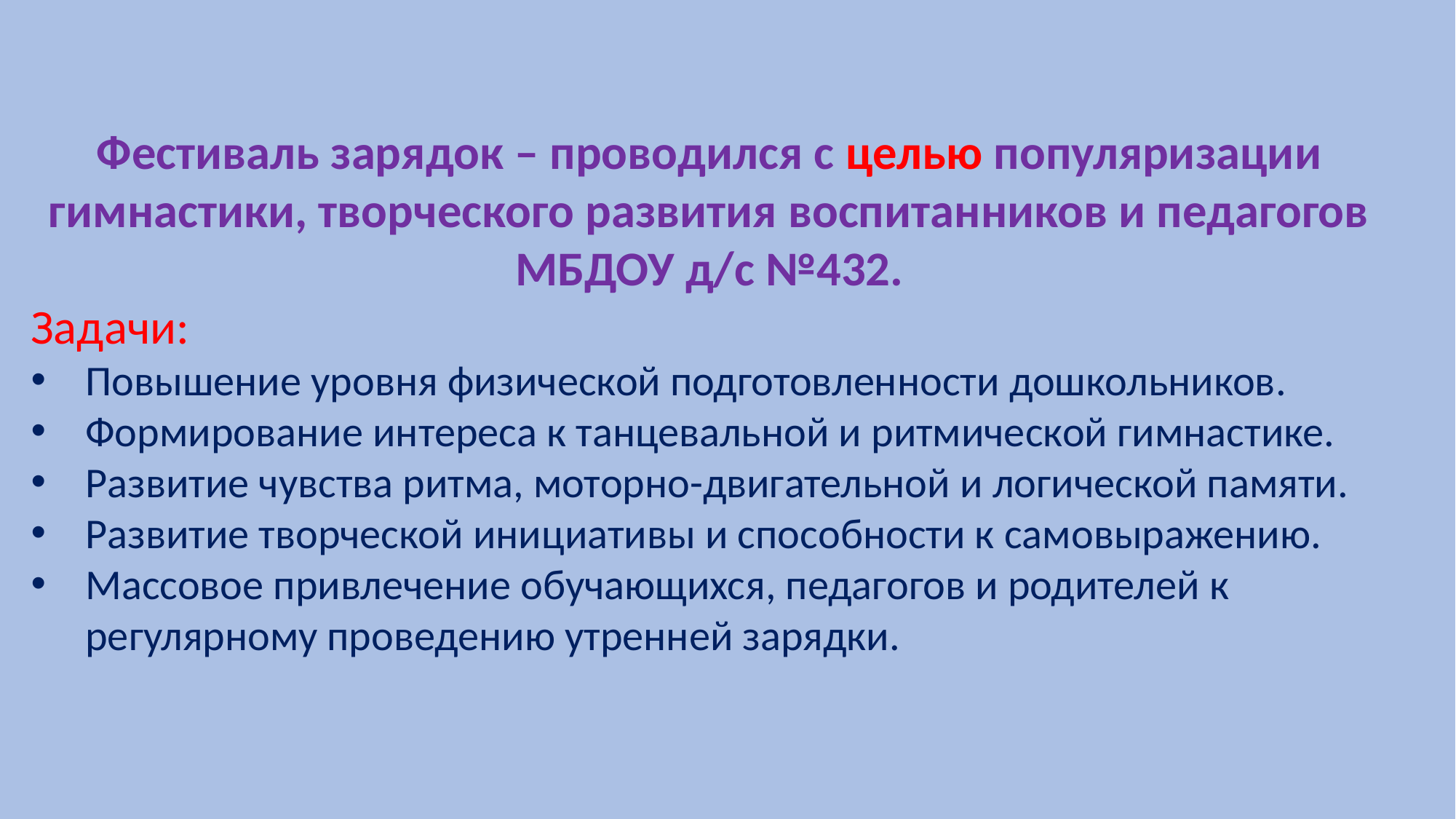

Фестиваль зарядок – проводился с целью популяризации гимнастики, творческого развития воспитанников и педагогов МБДОУ д/с №432.
Задачи:
Повышение уровня физической подготовленности дошкольников.
Формирование интереса к танцевальной и ритмической гимнастике.
Развитие чувства ритма, моторно-двигательной и логической памяти.
Развитие творческой инициативы и способности к самовыражению.
Массовое привлечение обучающихся, педагогов и родителей к регулярному проведению утренней зарядки.